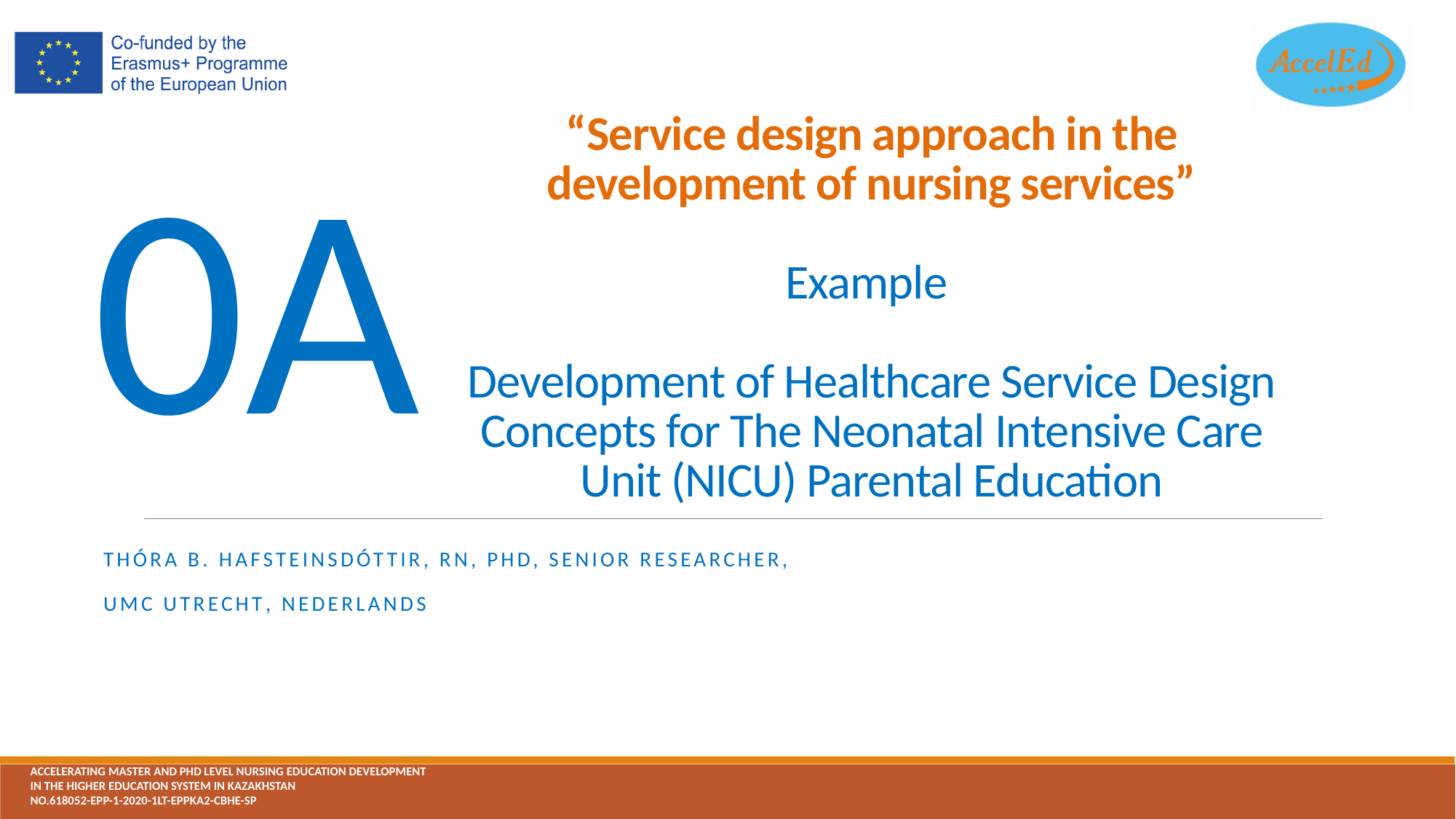

# “Service design approach in the development of nursing services” Example Development of Healthcare Service Design Concepts for The Neonatal Intensive Care Unit (NICU) Parental Education
0A
thóra b. Hafsteinsdóttir, rn, Phd, Senior researcher,
umc Utrecht, Nederlands